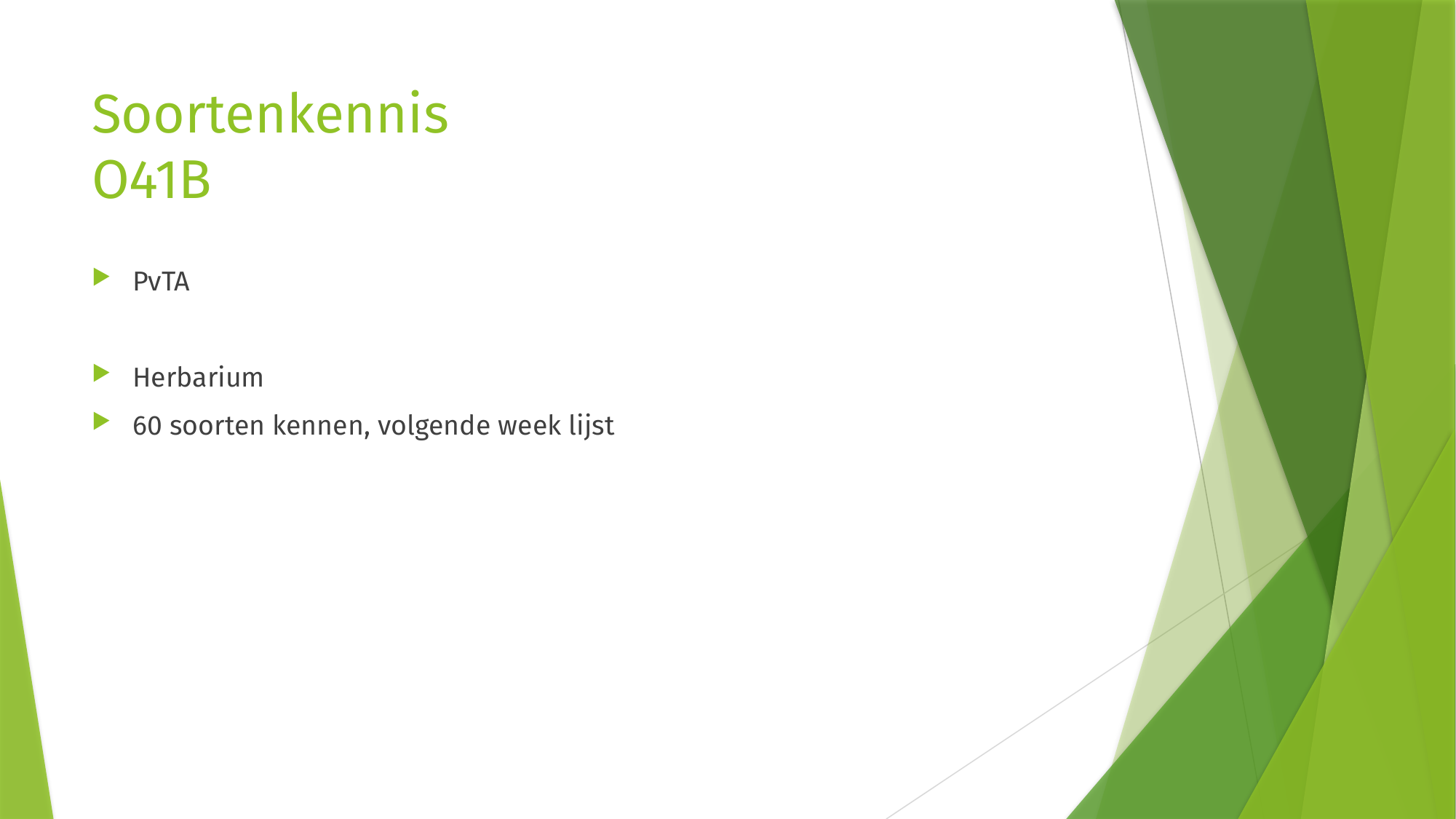

# Soortenkennis O41B
PvTA

Herbarium
60 soorten kennen, volgende week lijst